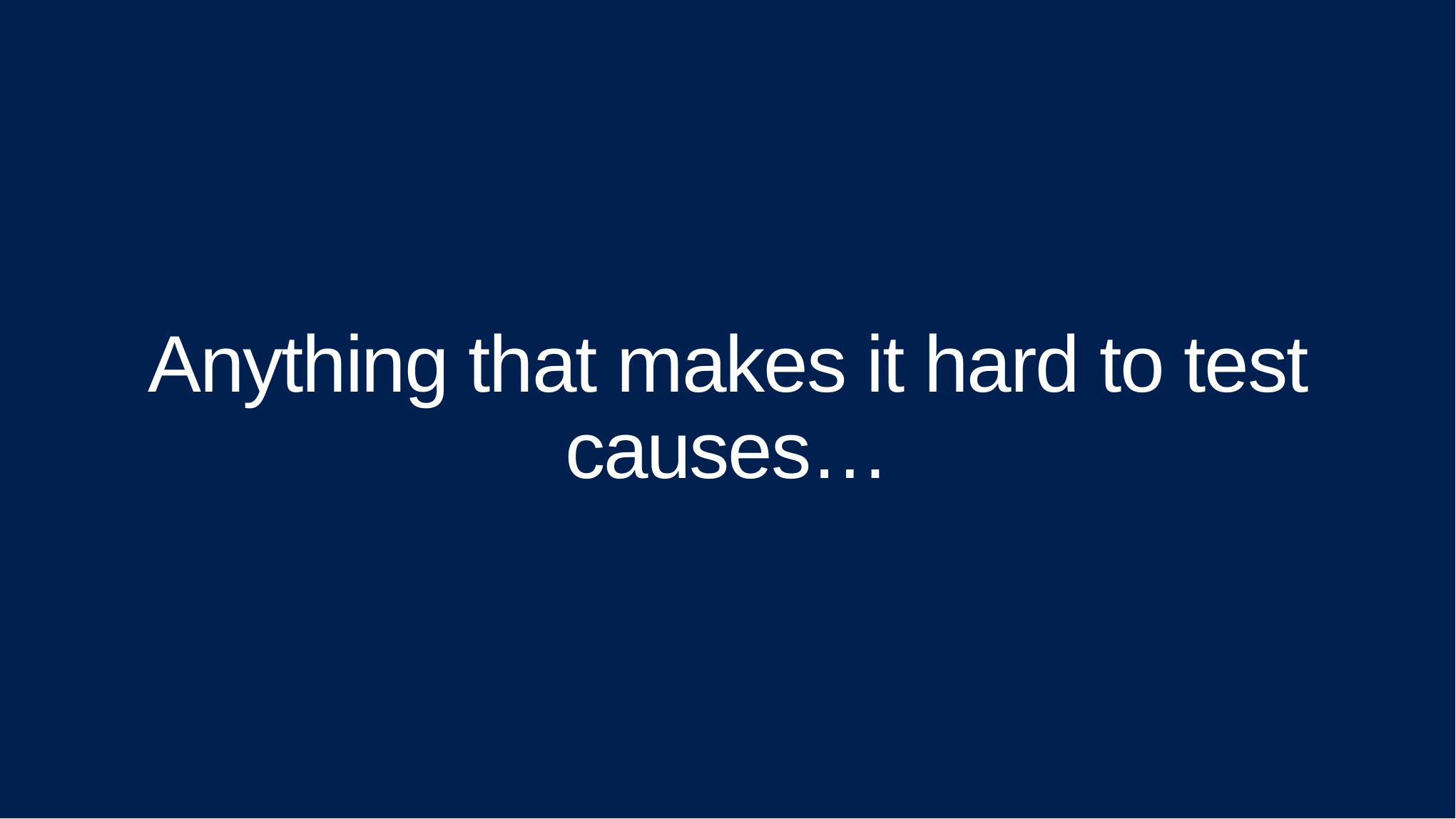

# Anything that makes it hard to test causes…